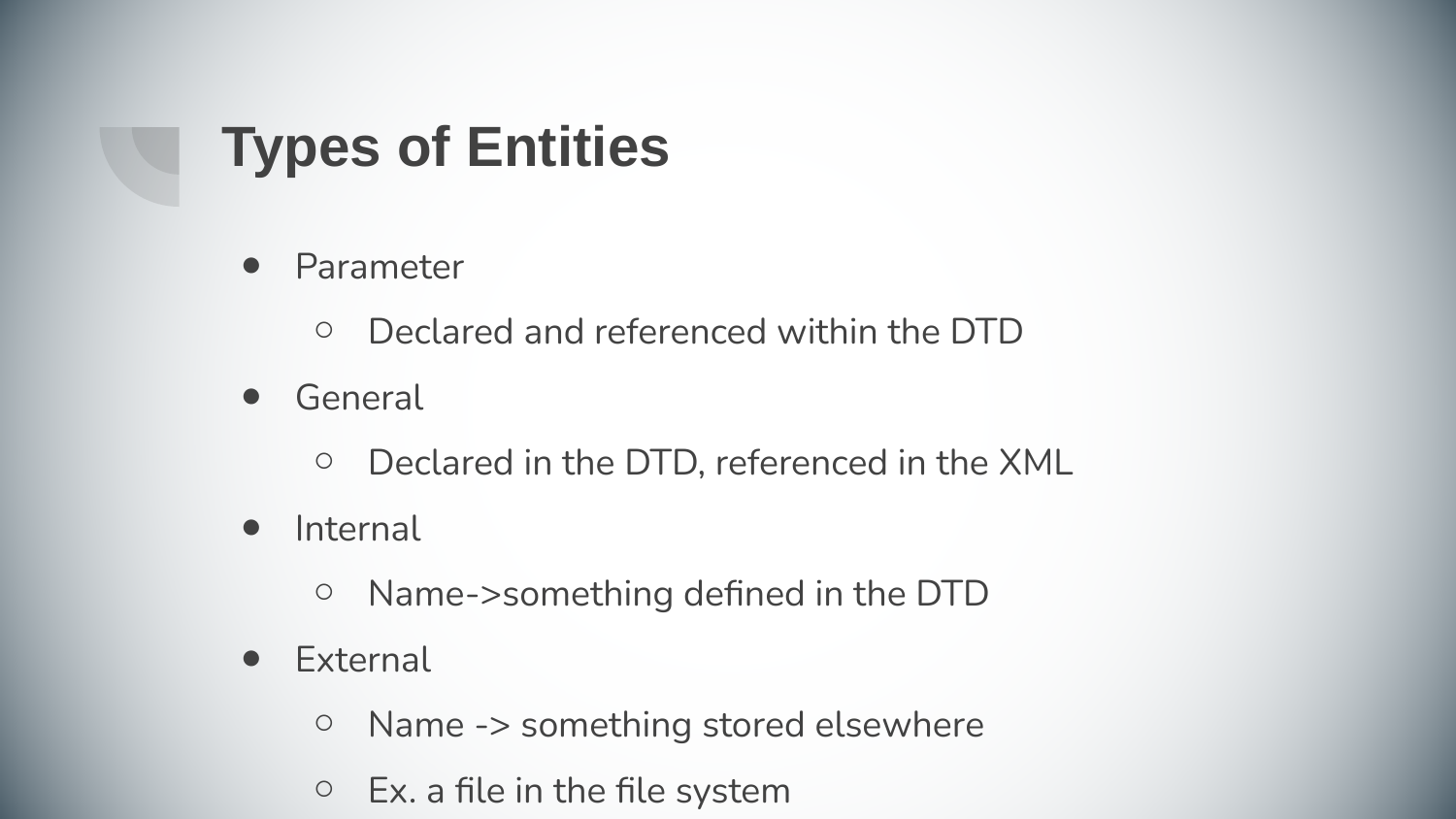

# Types of Entities
Parameter
Declared and referenced within the DTD
General
Declared in the DTD, referenced in the XML
Internal
Name->something defined in the DTD
External
Name -> something stored elsewhere
Ex. a file in the file system